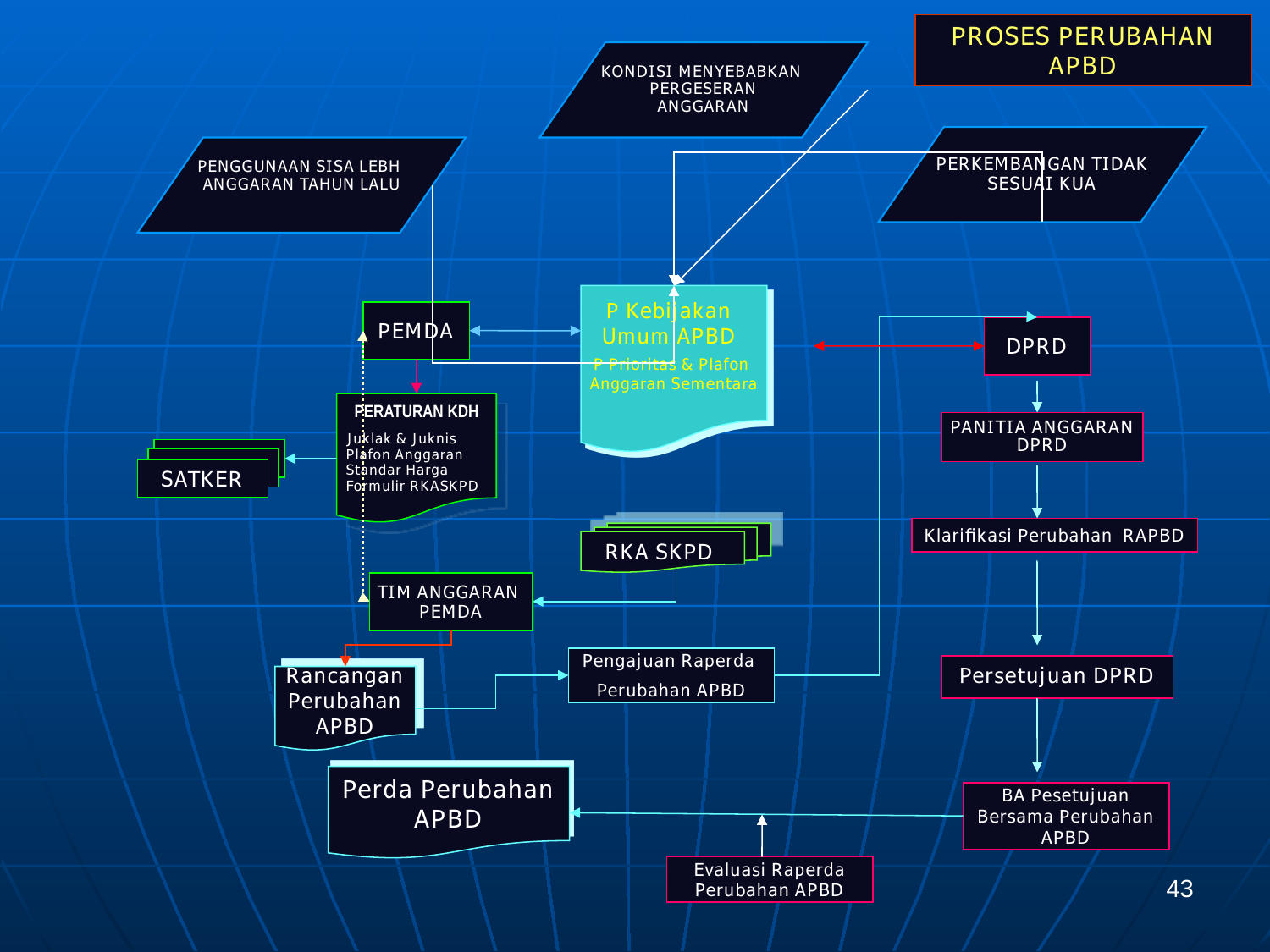

PROSES PERUBAHAN APBD
KONDISI MENYEBABKAN
PERGESERAN
ANGGARAN

PERKEMBANGAN TIDAK
SESUAI KUA

PENGGUNAAN SISA LEBH
ANGGARAN TAHUN LALU

P Prioritas & Plafon
Anggaran Sementara

P Kebijakan
Umum APBD

PEMDA

DPRD

PERATURAN KDH
 PANITIA ANGGARAN
DPRD
 Juklak & Juknis
 Plafon Anggaran
 Standar Harga
 Formulir RKASKPD

SATKER
SATKER
SATKER

Klarifikasi Perubahan  RAPBD

RKA SKPD

TIM ANGGARAN
PEMDA

Pengajuan Raperda
Perubahan APBD
Persetujuan DPRD
Rancangan
Perubahan
APBD

Perda Perubahan
APBD
BA Pesetujuan Bersama Perubahan APBD

Evaluasi Raperda Perubahan APBD
43